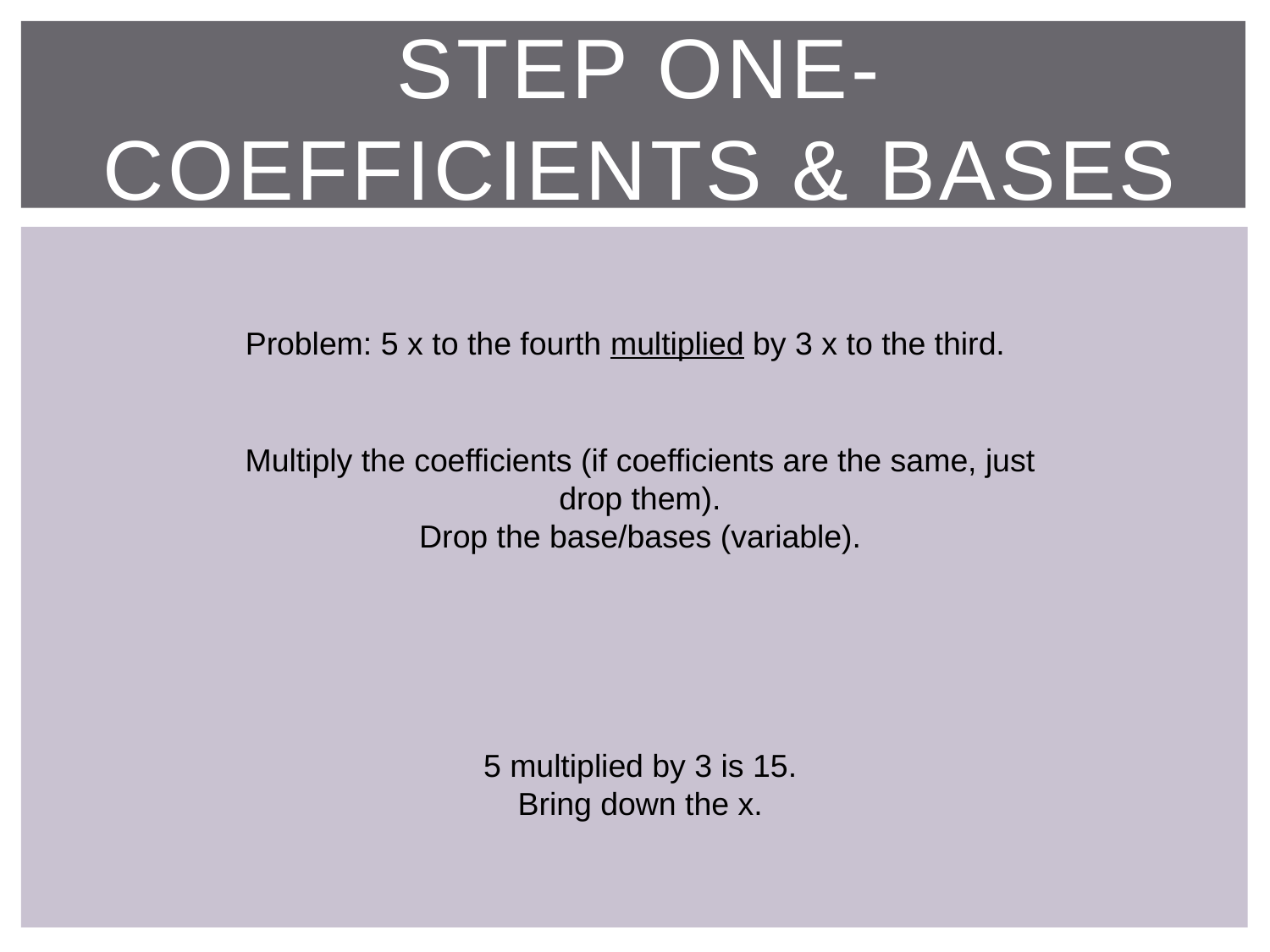

# STEP ONE- coefficients & BASES
Problem: 5 x to the fourth multiplied by 3 x to the third.
Multiply the coefficients (if coefficients are the same, just drop them).
Drop the base/bases (variable).
5 multiplied by 3 is 15.
Bring down the x.